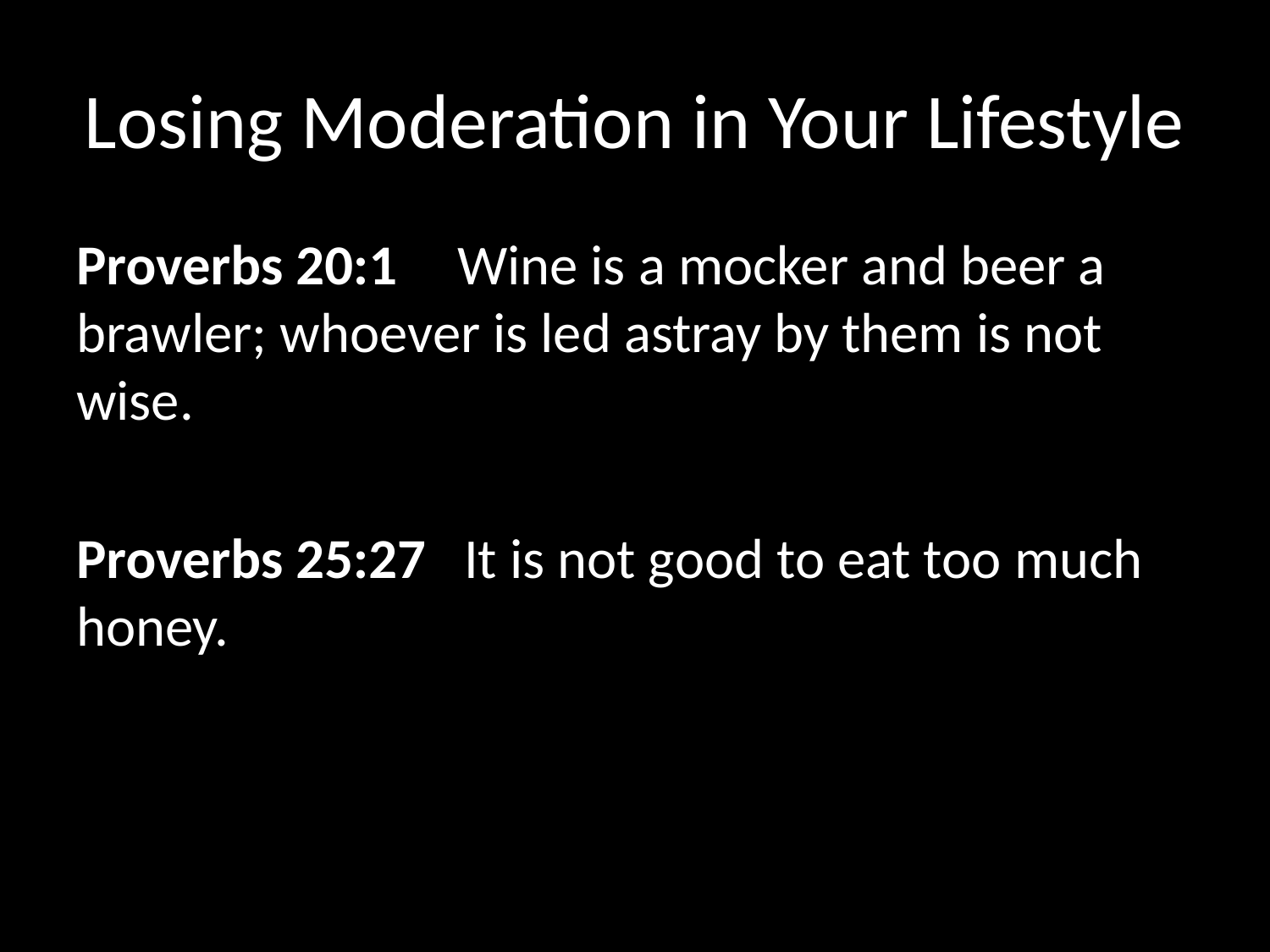

# Losing Moderation in Your Lifestyle
Proverbs 20:1    	Wine is a mocker and beer a brawler; whoever is led astray by them is not wise.

Proverbs 25:27   It is not good to eat too much honey.